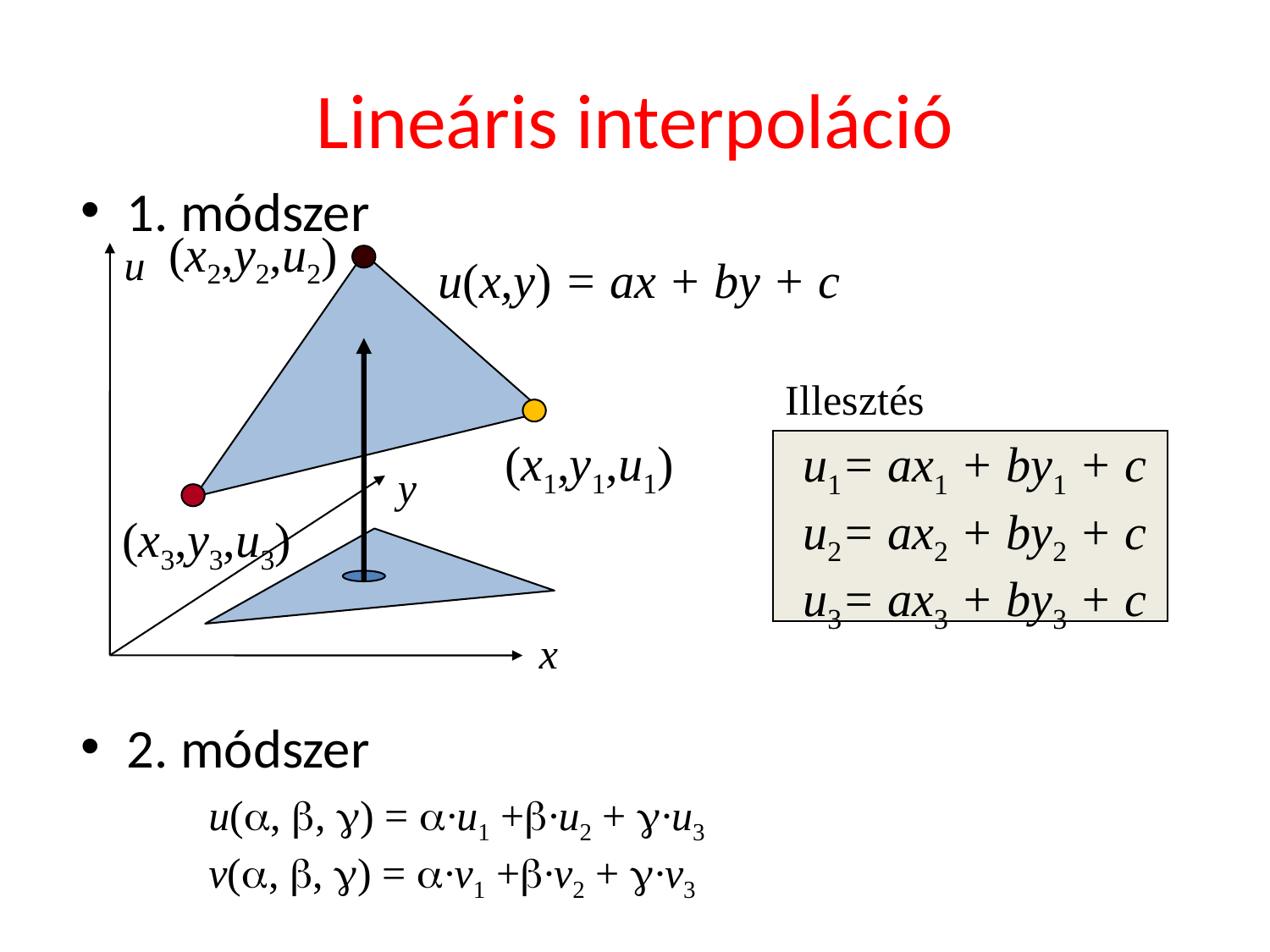

# Lineáris interpoláció
1. módszer

2. módszer
(x2,y2,u2)
u
u(x,y) = ax + by + c

Illesztés

(x1,y1,u1)
u1= ax1 + by1 + c
u2= ax2 + by2 + c
u3= ax3 + by3 + c

y

(x3,y3,u3)

x

u(α, β, γ) = α·u1 +β·u2 + γ·u3
v(α, β, γ) = α·v1 +β·v2 + γ·v3